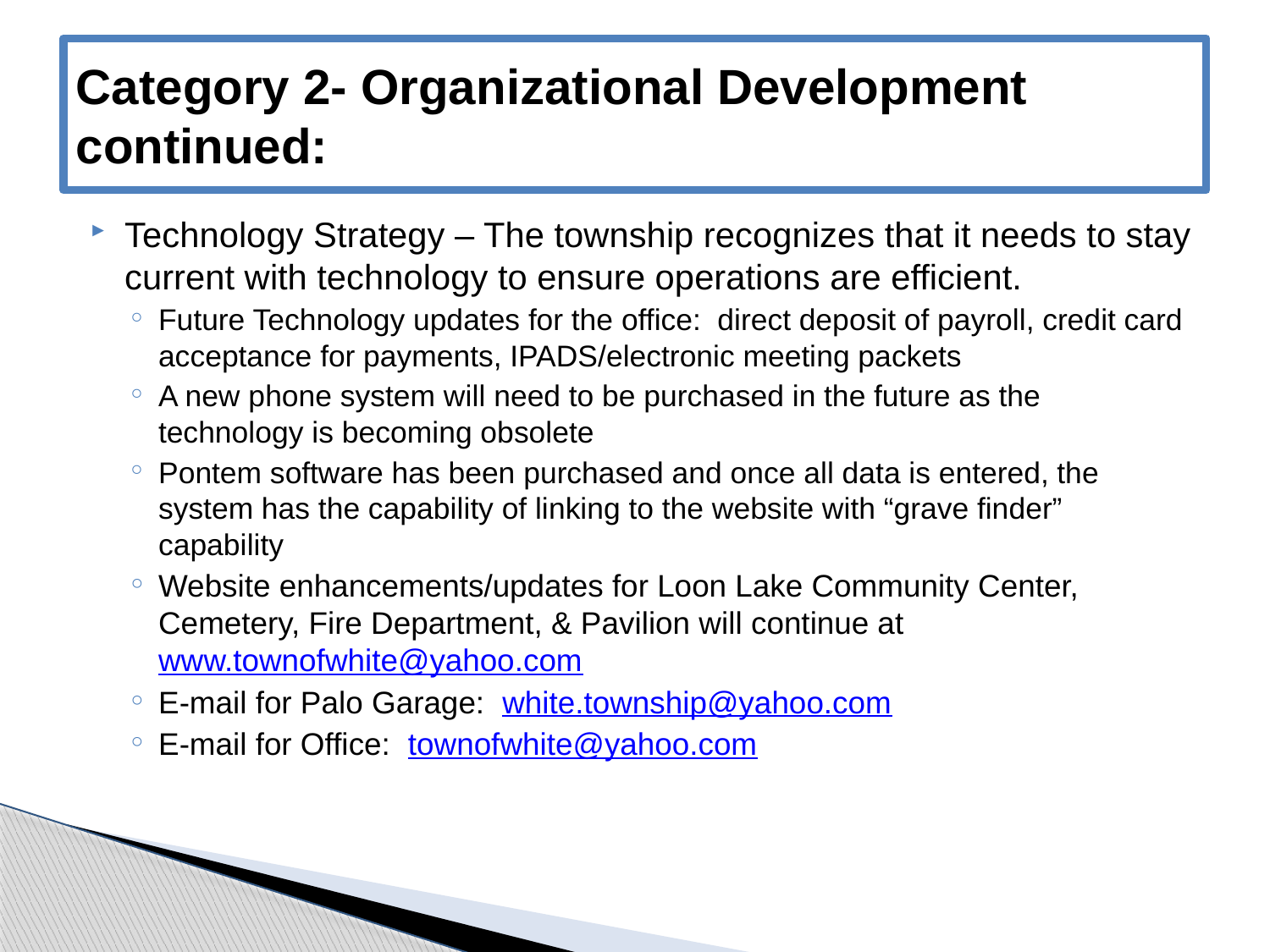

# Category 2- Organizational Development continued:
Technology Strategy – The township recognizes that it needs to stay current with technology to ensure operations are efficient.
Future Technology updates for the office:  direct deposit of payroll, credit card acceptance for payments, IPADS/electronic meeting packets
A new phone system will need to be purchased in the future as the technology is becoming obsolete
Pontem software has been purchased and once all data is entered, the system has the capability of linking to the website with “grave finder” capability
Website enhancements/updates for Loon Lake Community Center, Cemetery, Fire Department, & Pavilion will continue at  www.townofwhite@yahoo.com
E-mail for Palo Garage:  white.township@yahoo.com
E-mail for Office:  townofwhite@yahoo.com